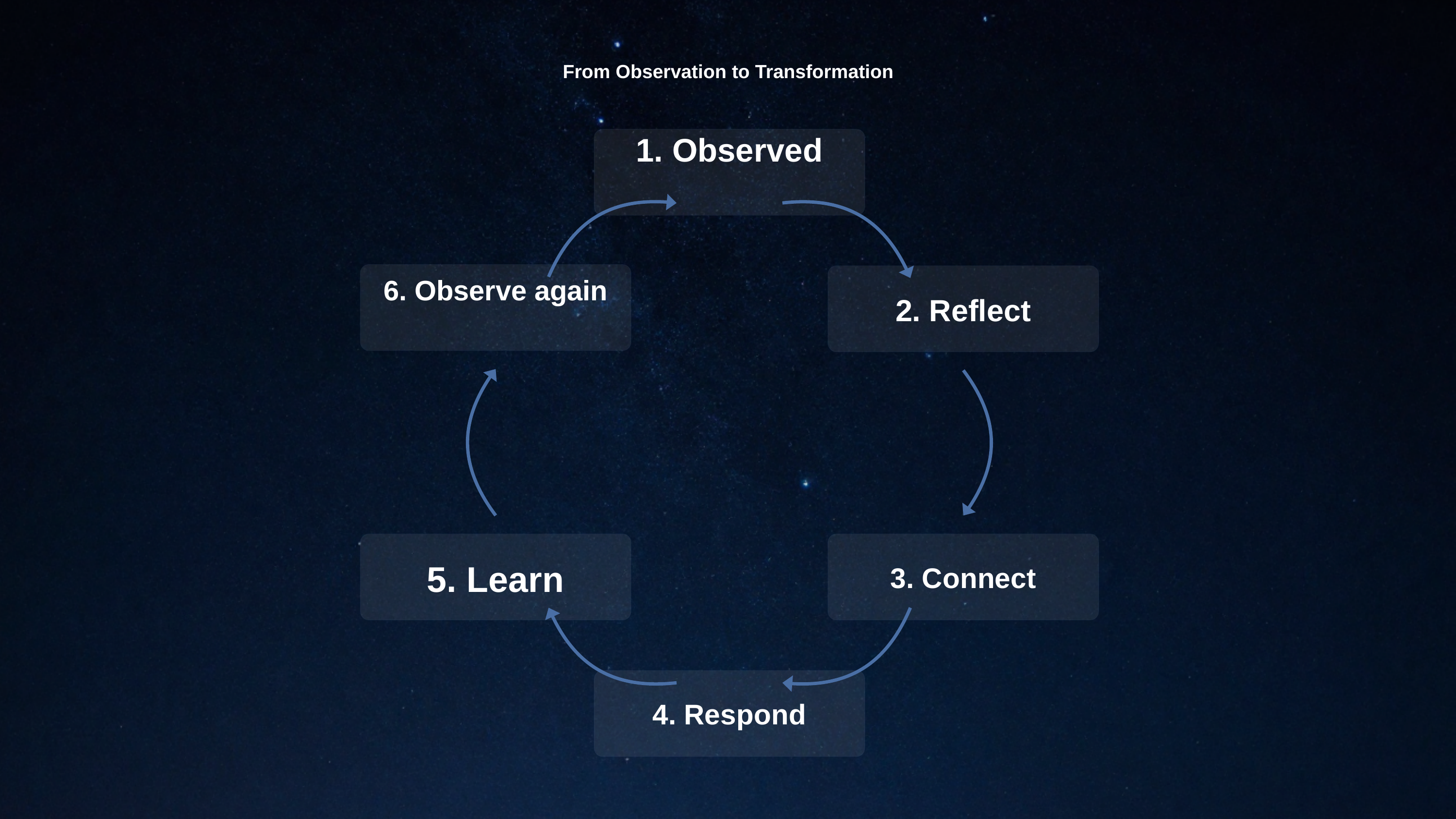

From Observation to Transformation

1. Observed

6. Observe again
2. Reflect

5. Learn
3. Connect

4. Respond